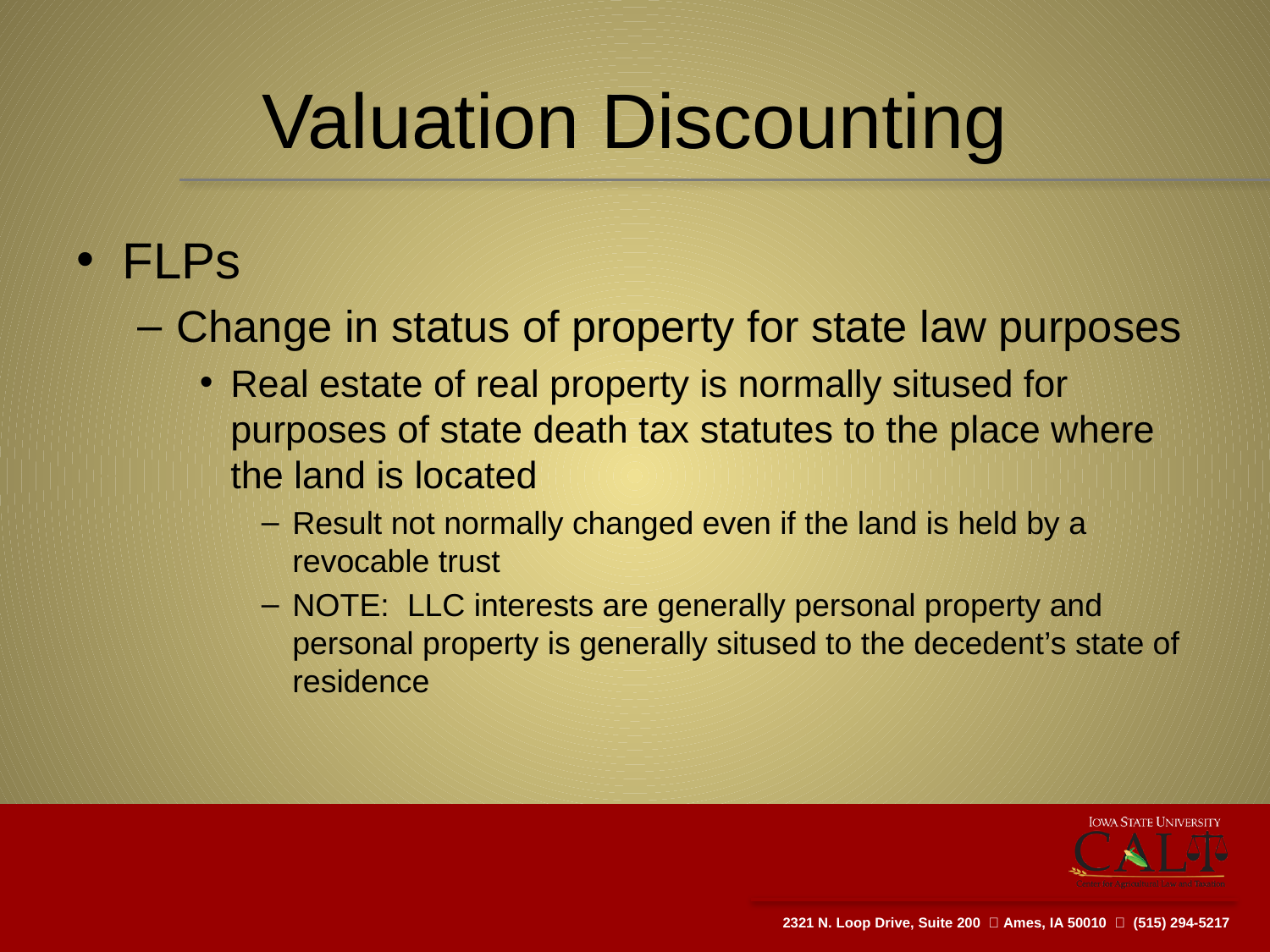

# Valuation Discounting
FLPs
Change in status of property for state law purposes
Real estate of real property is normally sitused for purposes of state death tax statutes to the place where the land is located
Result not normally changed even if the land is held by a revocable trust
NOTE:  LLC interests are generally personal property and personal property is generally sitused to the decedent’s state of residence